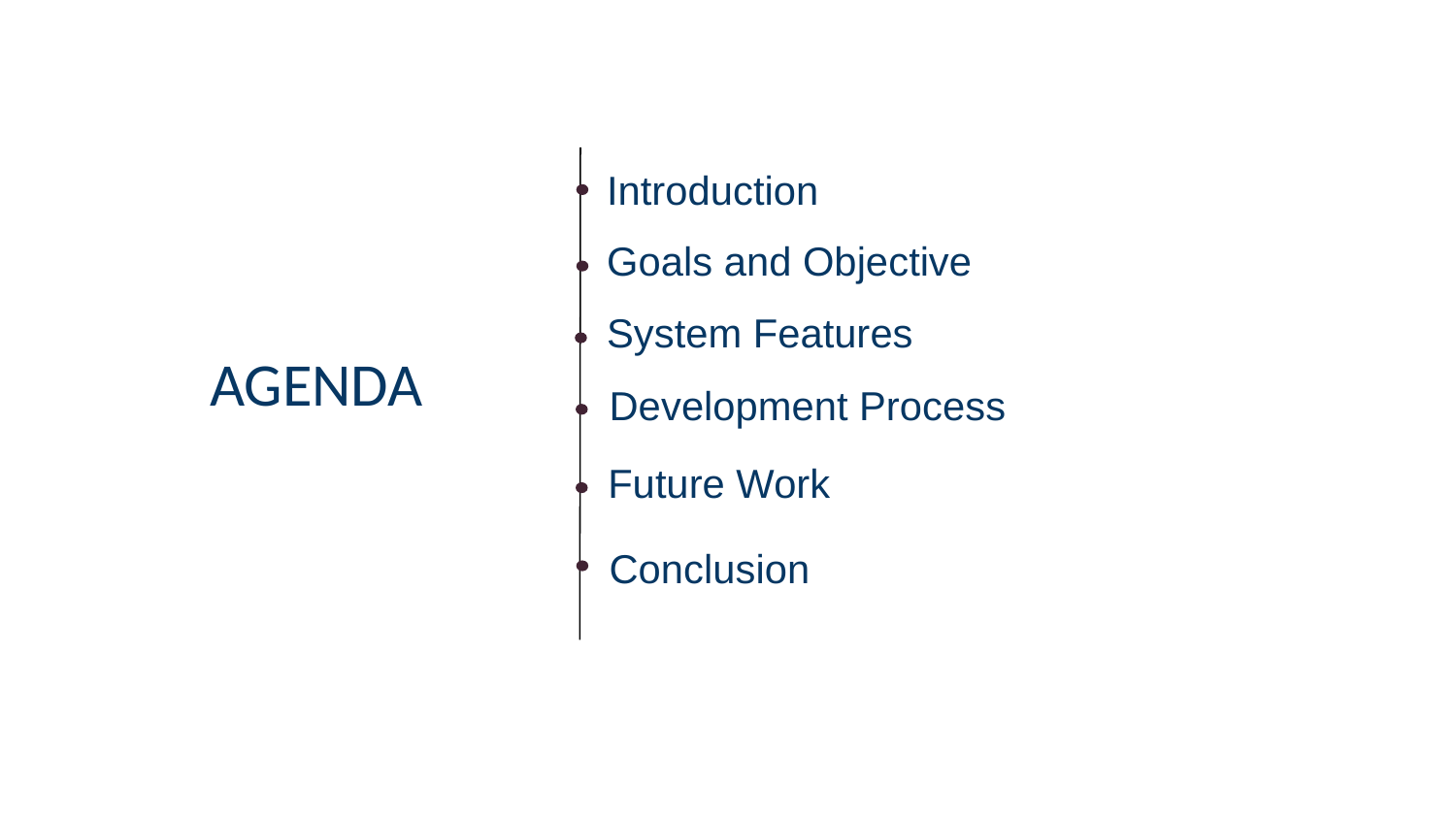

Introduction
Goals and Objective
System Features
AGENDA
Development Process
Future Work
Conclusion